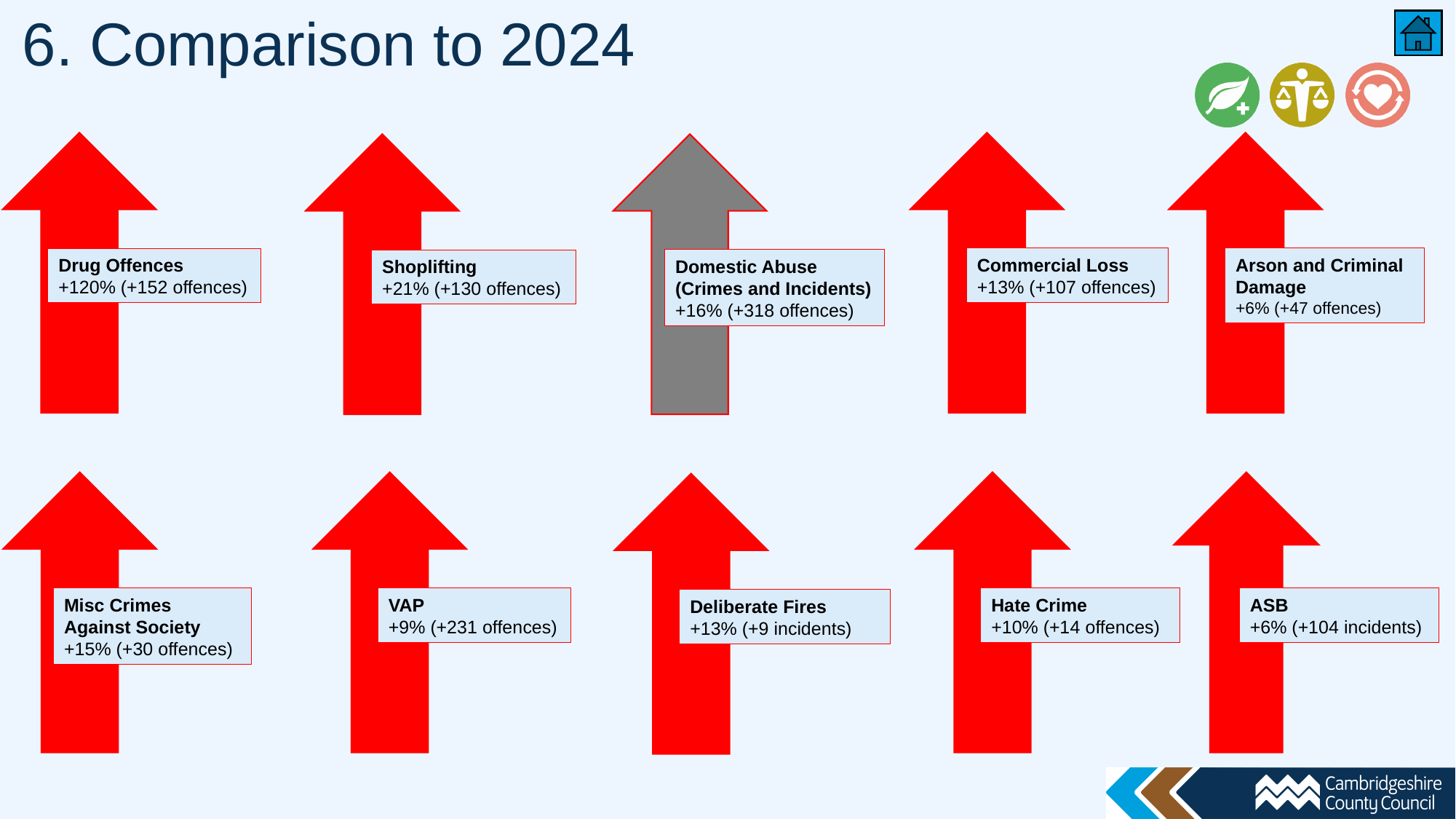

# 6. Comparison to 2024

Commercial Loss
+13% (+107 offences)
Arson and Criminal Damage
+6% (+47 offences)
Drug Offences
+120% (+152 offences)
Domestic Abuse (Crimes and Incidents)
+16% (+318 offences)
Shoplifting
+21% (+130 offences)

Misc Crimes Against Society
+15% (+30 offences)
VAP
+9% (+231 offences)
Hate Crime
+10% (+14 offences)
ASB
+6% (+104 incidents)
Deliberate Fires
+13% (+9 incidents)